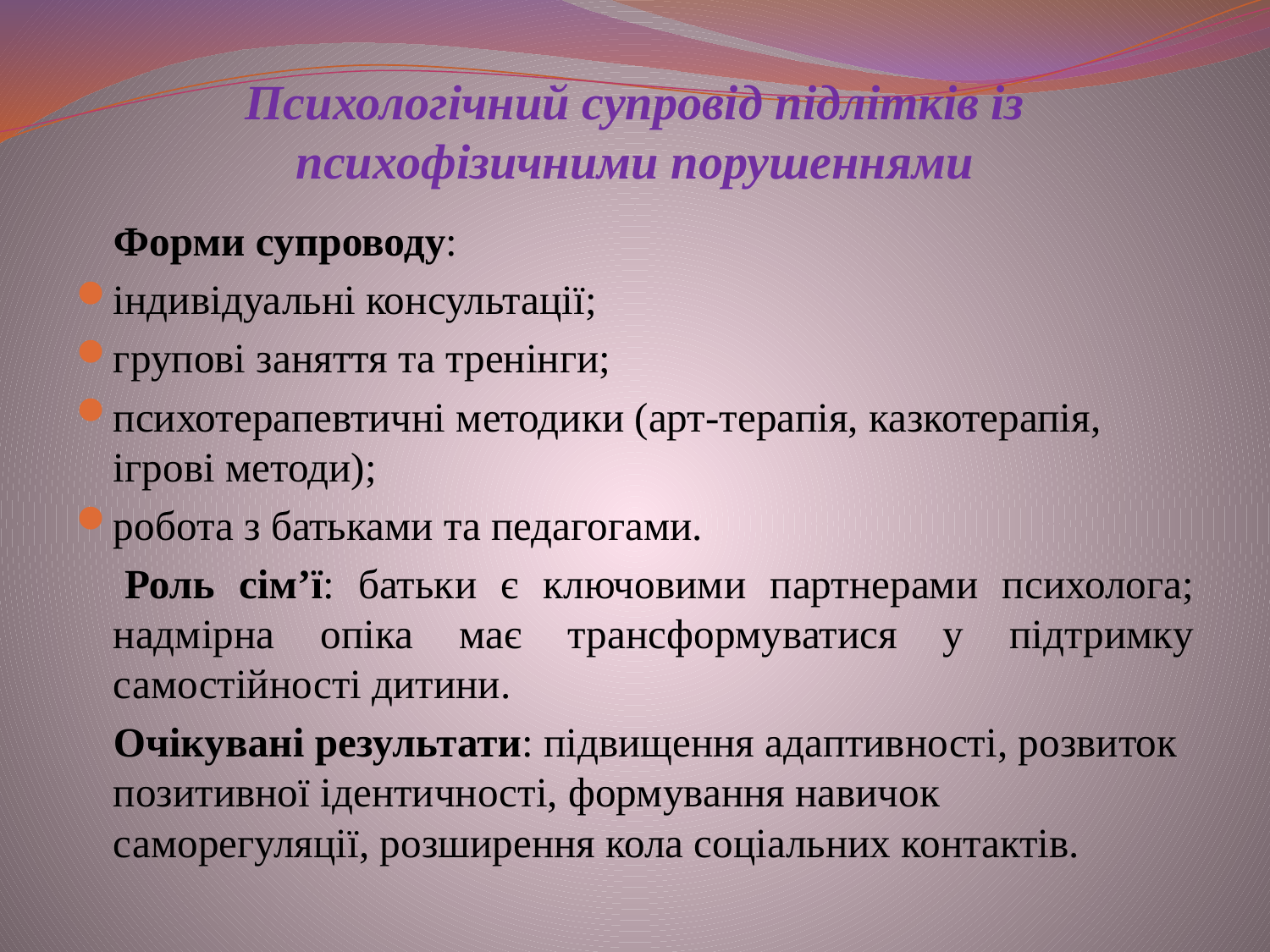

# Психологічний супровід підлітків із психофізичними порушеннями
	Форми супроводу:
індивідуальні консультації;
групові заняття та тренінги;
психотерапевтичні методики (арт-терапія, казкотерапія, ігрові методи);
робота з батьками та педагогами.
  Роль сім’ї: батьки є ключовими партнерами психолога; надмірна опіка має трансформуватися у підтримку самостійності дитини.
	Очікувані результати: підвищення адаптивності, розвиток позитивної ідентичності, формування навичок саморегуляції, розширення кола соціальних контактів.